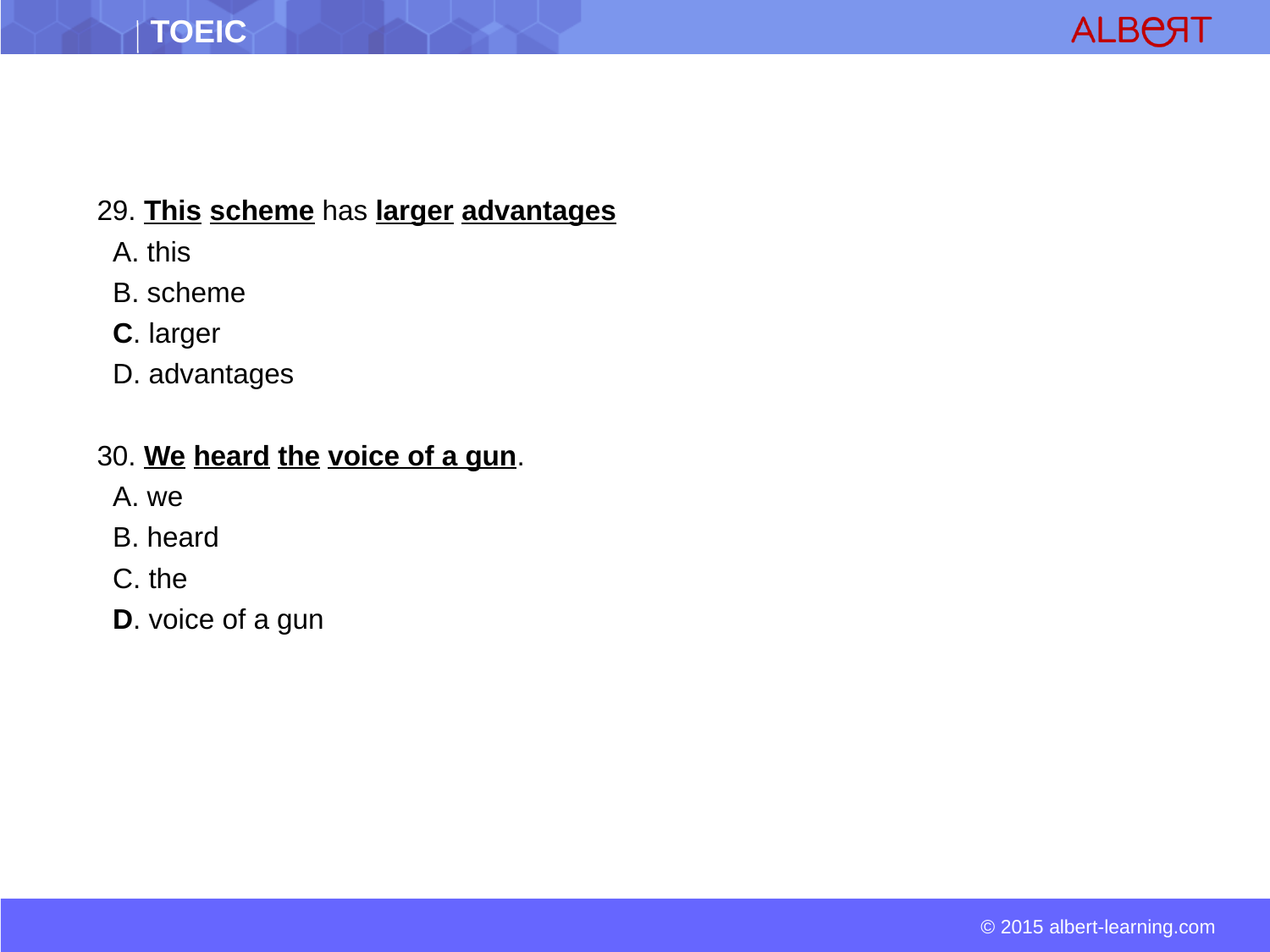

29. This scheme has larger advantages
  A. this
  B. scheme
  C. larger
  D. advantages

30. We heard the voice of a gun.
  A. we
  B. heard
  C. the
  D. voice of a gun